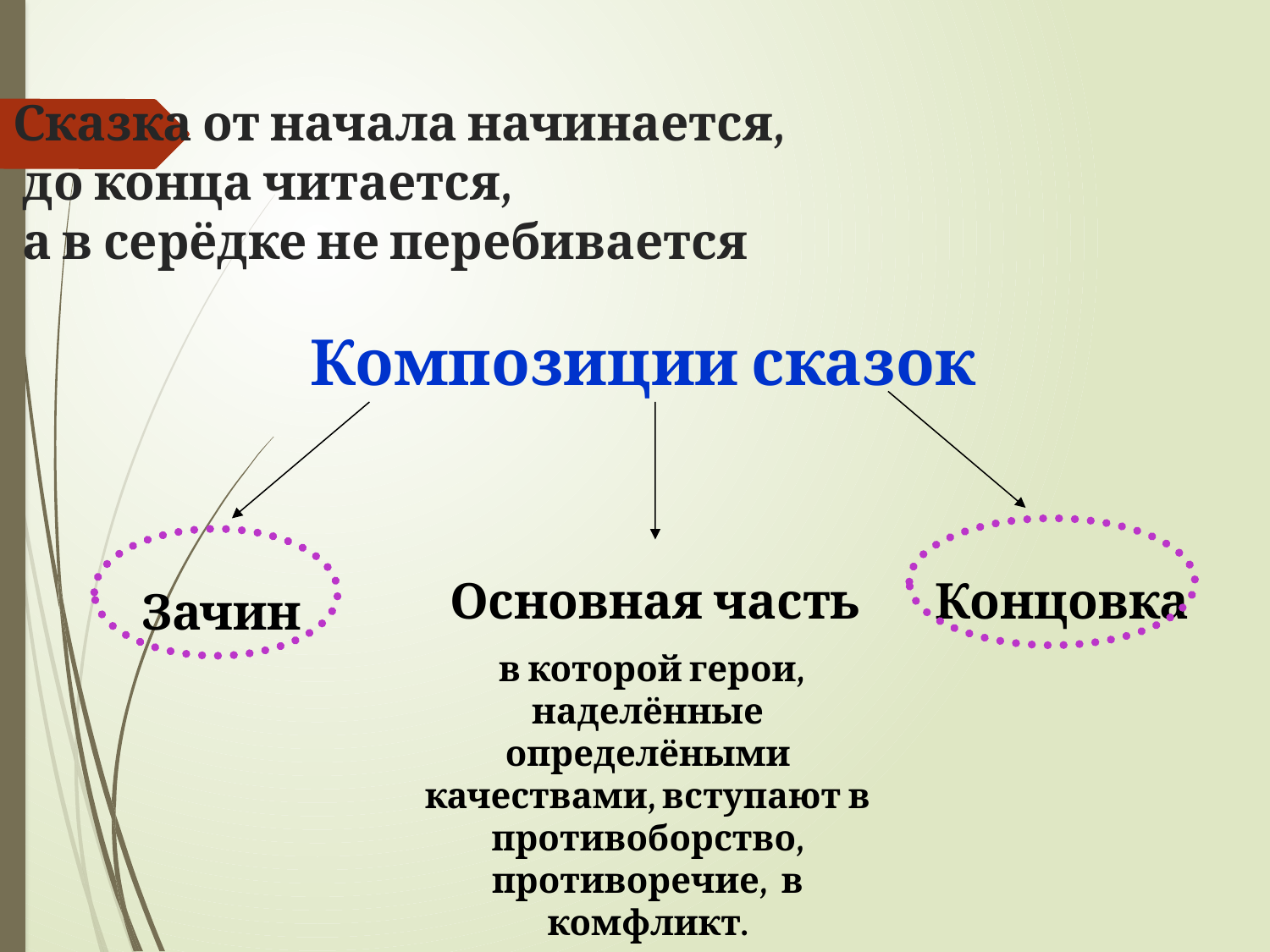

# Сказка от начала начинается, до конца читается, а в серёдке не перебивается
Композиции сказок

  Основная часть
 в которой герои, наделённые определёными качествами, вступают в противоборство, противоречие,  в комфликт.
Концовка
Зачин